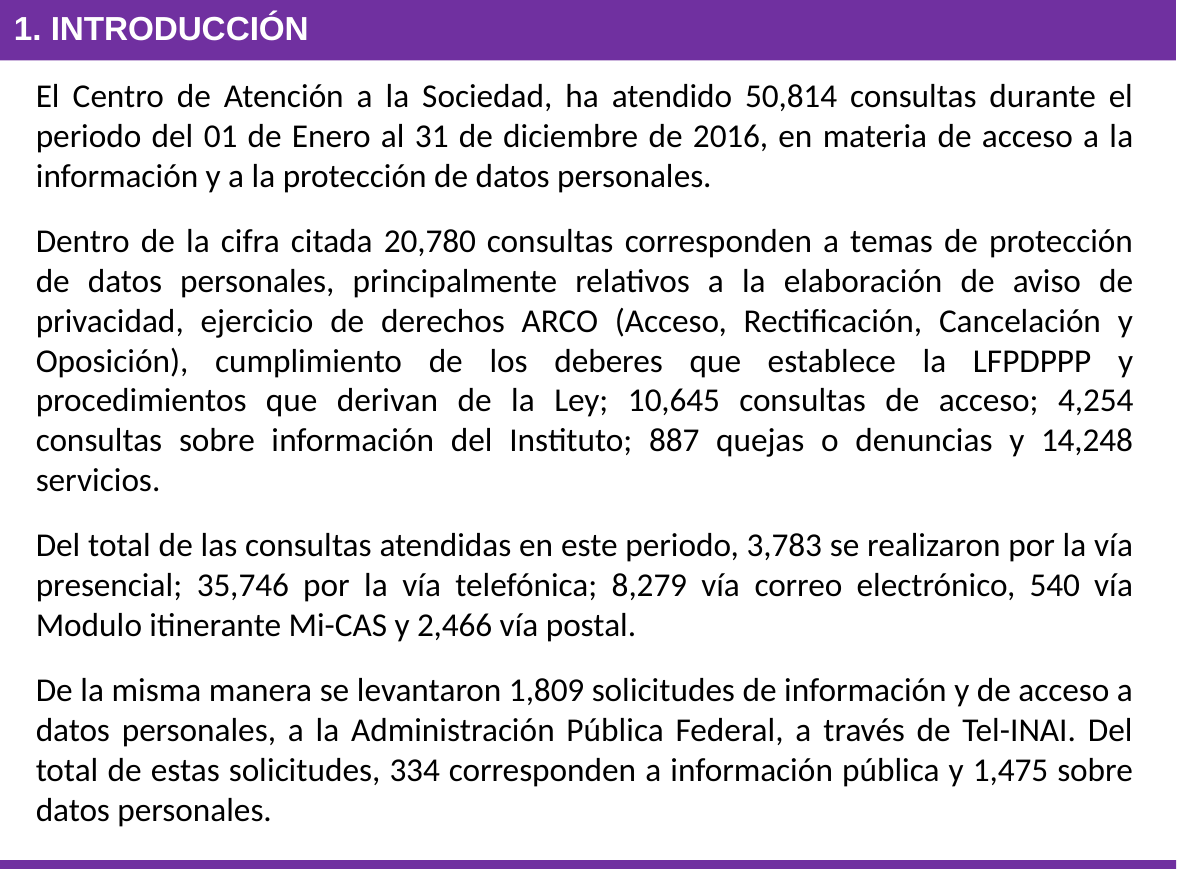

1. Introducción
El Centro de Atención a la Sociedad, ha atendido 50,814 consultas durante el periodo del 01 de Enero al 31 de diciembre de 2016, en materia de acceso a la información y a la protección de datos personales.

Dentro de la cifra citada 20,780 consultas corresponden a temas de protección de datos personales, principalmente relativos a la elaboración de aviso de privacidad, ejercicio de derechos ARCO (Acceso, Rectificación, Cancelación y Oposición), cumplimiento de los deberes que establece la LFPDPPP y procedimientos que derivan de la Ley; 10,645 consultas de acceso; 4,254 consultas sobre información del Instituto; 887 quejas o denuncias y 14,248 servicios.

Del total de las consultas atendidas en este periodo, 3,783 se realizaron por la vía presencial; 35,746 por la vía telefónica; 8,279 vía correo electrónico, 540 vía Modulo itinerante Mi-CAS y 2,466 vía postal.

De la misma manera se levantaron 1,809 solicitudes de información y de acceso a datos personales, a la Administración Pública Federal, a través de Tel-INAI. Del total de estas solicitudes, 334 corresponden a información pública y 1,475 sobre datos personales.